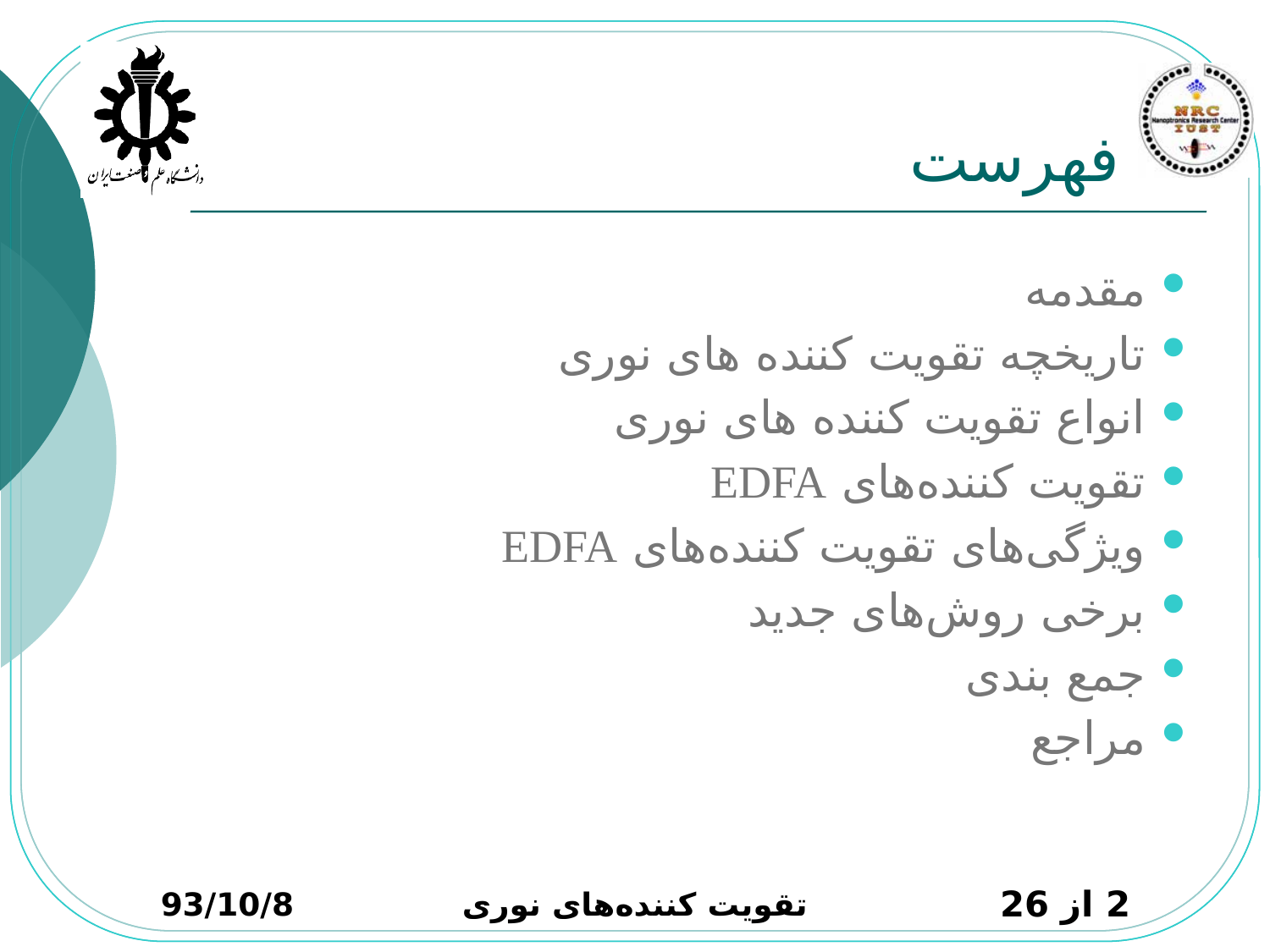

# فهرست
مقدمه
تاریخچه تقویت کننده های نوری
انواع تقویت کننده های نوری
تقویت کننده‌های EDFA
ویژگی‌های تقویت کننده‌های EDFA
برخی روش‌های جدید
جمع بندی
مراجع